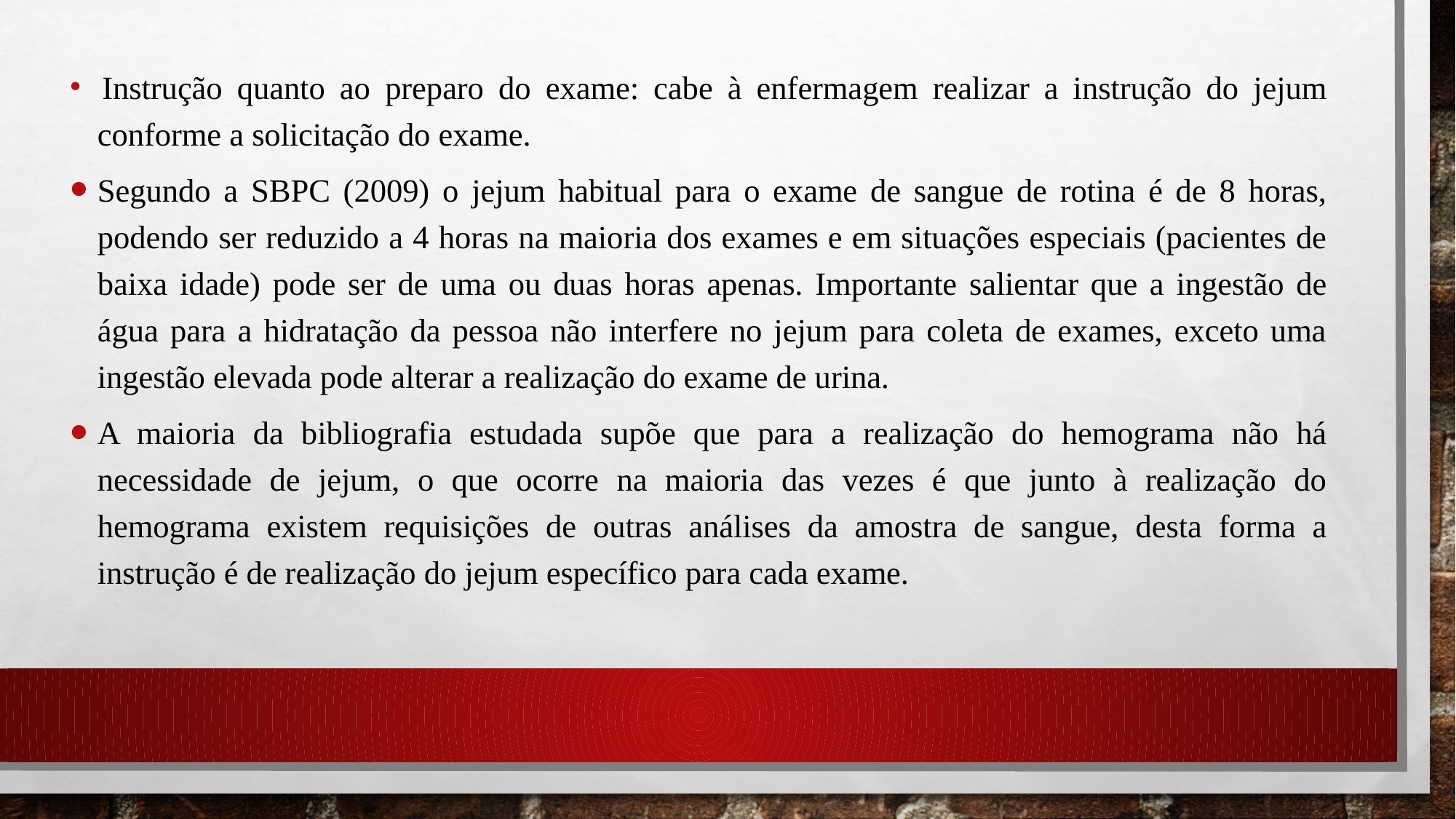

Instrução quanto ao preparo do exame: cabe à enfermagem realizar a instrução do jejum conforme a solicitação do exame.
Segundo a SBPC (2009) o jejum habitual para o exame de sangue de rotina é de 8 horas, podendo ser reduzido a 4 horas na maioria dos exames e em situações especiais (pacientes de baixa idade) pode ser de uma ou duas horas apenas. Importante salientar que a ingestão de água para a hidratação da pessoa não interfere no jejum para coleta de exames, exceto uma ingestão elevada pode alterar a realização do exame de urina.
A maioria da bibliografia estudada supõe que para a realização do hemograma não há necessidade de jejum, o que ocorre na maioria das vezes é que junto à realização do hemograma existem requisições de outras análises da amostra de sangue, desta forma a instrução é de realização do jejum específico para cada exame.